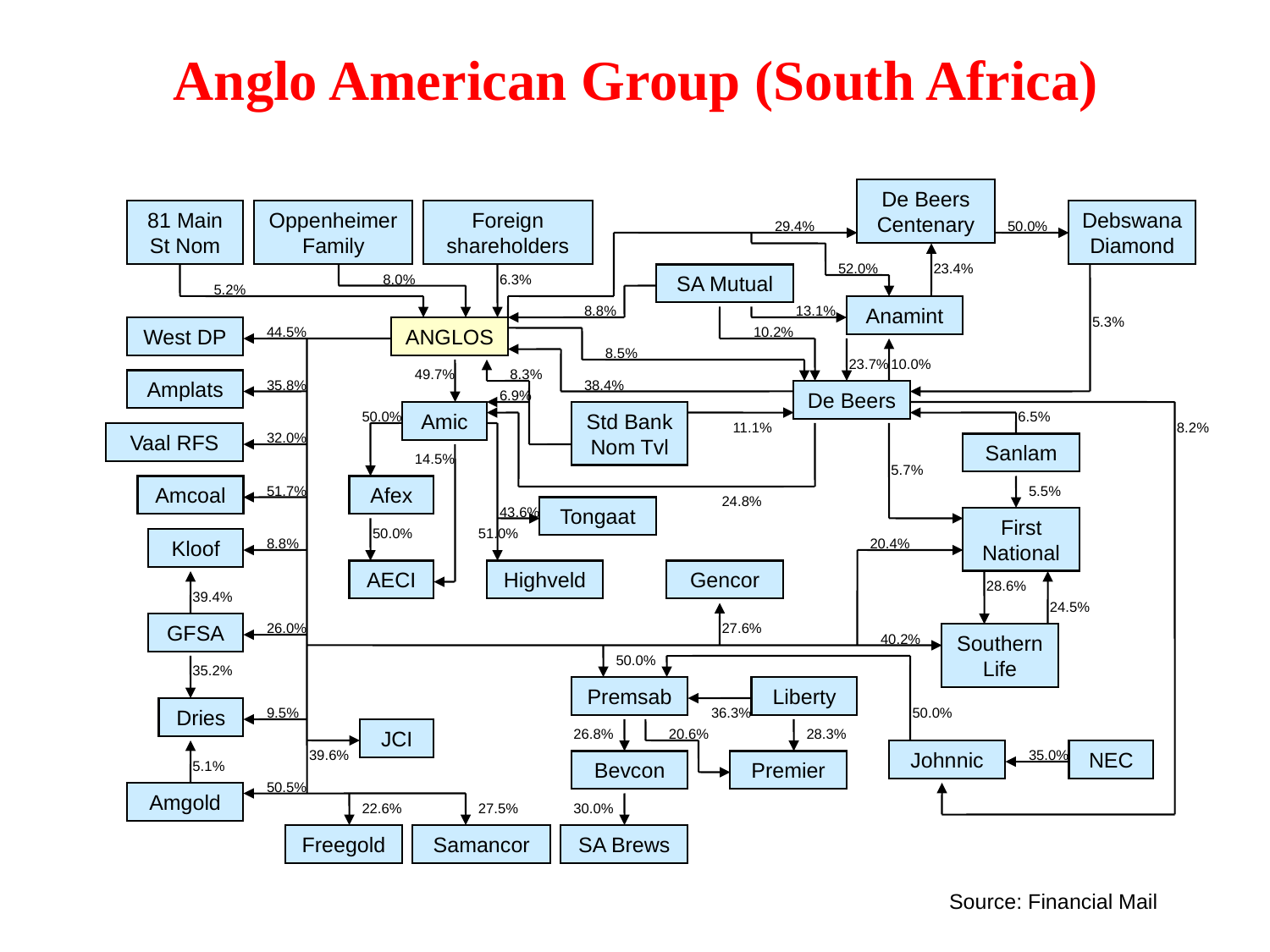

Anglo American Group (South Africa)

De Beers
Centenary
81 Main
St Nom
Oppenheimer
Family
Foreign
shareholders
Debswana
Diamond
29.4%
50.0%

52.0%
23.4%

8.0%
6.3%

SA Mutual

5.2%

8.8%
13.1%
Anamint

5.3%
West DP
44.5%
ANGLOS

10.2%

8.5%

23.7%
10.0%
49.7%

8.3%

Amplats
35.8%
38.4%

6.9%

De Beers

50.0%
Amic

Std Bank
Nom Tvl

6.5%

11.1%

8.2%
Vaal RFS
32.0%

Sanlam

14.5%

5.7%
Amcoal
51.7%
Afex

5.5%

24.8%

43.6%
Tongaat
First National
50.0%

51.0%

Kloof
8.8%
20.4%

AECI
Highveld
Gencor

28.6%

39.4%

24.5%

GFSA
26.0%
27.6%
40.2%
Southern Life

50.0%
35.2%

Premsab
Liberty
Dries
9.5%

36.3%
50.0%

JCI
26.8%

20.6%

28.3%

39.6%

Johnnic
35.0%
NEC
5.1%
Bevcon
Premier

50.5%

Amgold

22.6%

27.5%
30.0%

Freegold
Samancor
SA Brews
Source: Financial Mail